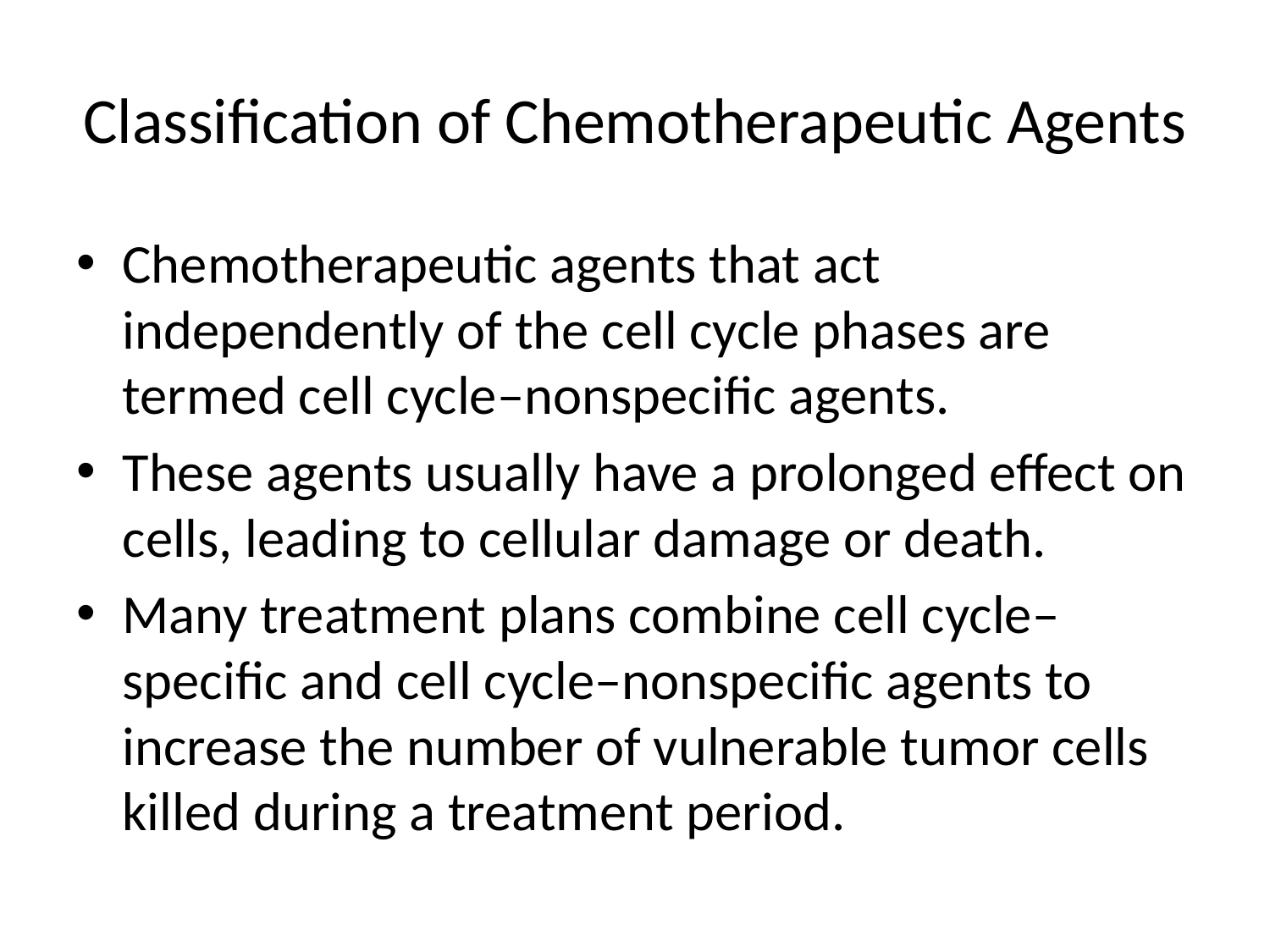

# Classification of Chemotherapeutic Agents
Chemotherapeutic agents that act independently of the cell cycle phases are termed cell cycle–nonspecific agents.
These agents usually have a prolonged effect on cells, leading to cellular damage or death.
Many treatment plans combine cell cycle–specific and cell cycle–nonspecific agents to increase the number of vulnerable tumor cells killed during a treatment period.